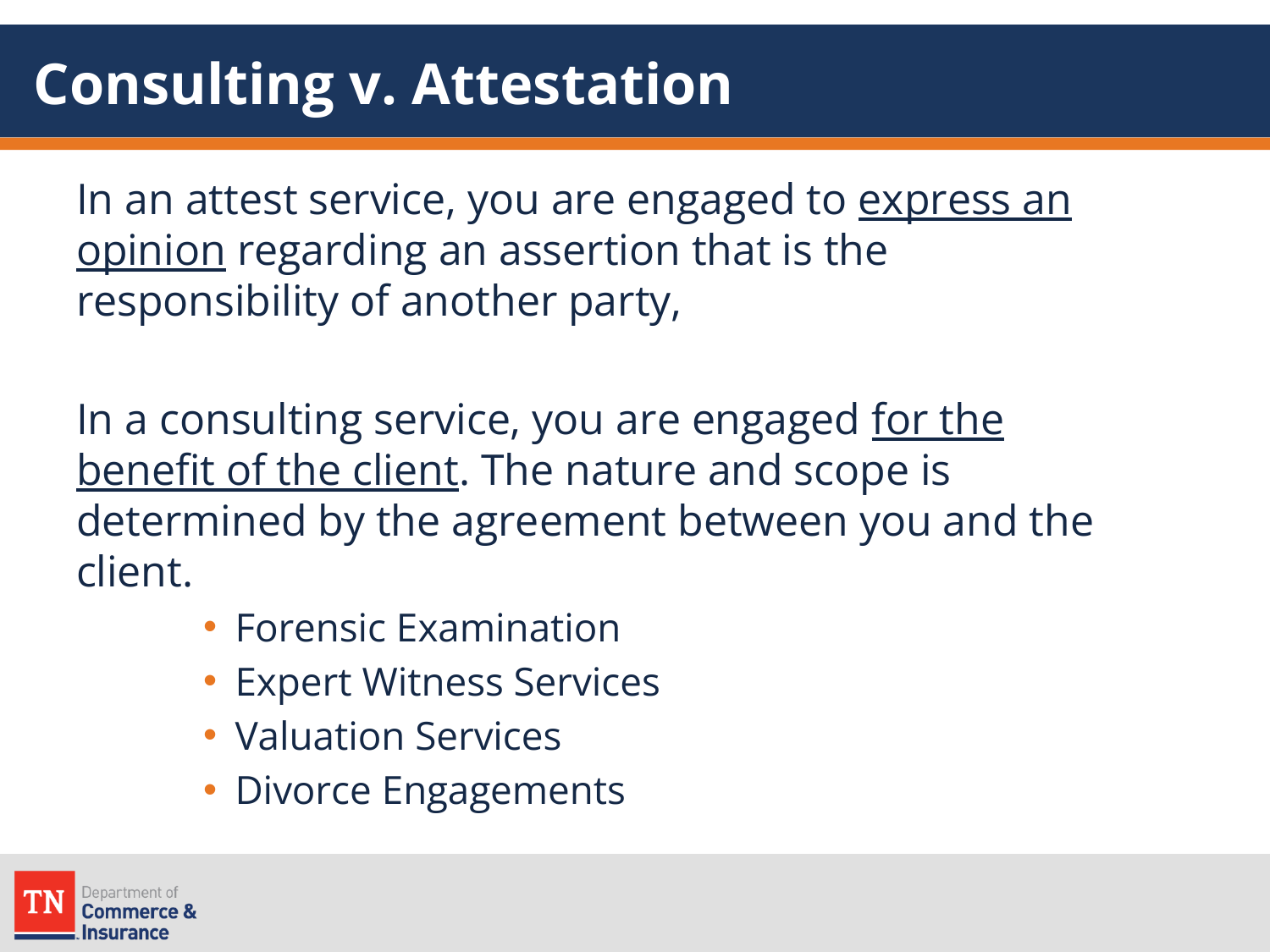

# Consulting v. Attestation
In an attest service, you are engaged to express an opinion regarding an assertion that is the responsibility of another party,

In a consulting service, you are engaged for the benefit of the client. The nature and scope is determined by the agreement between you and the client.
Forensic Examination
Expert Witness Services
Valuation Services
Divorce Engagements